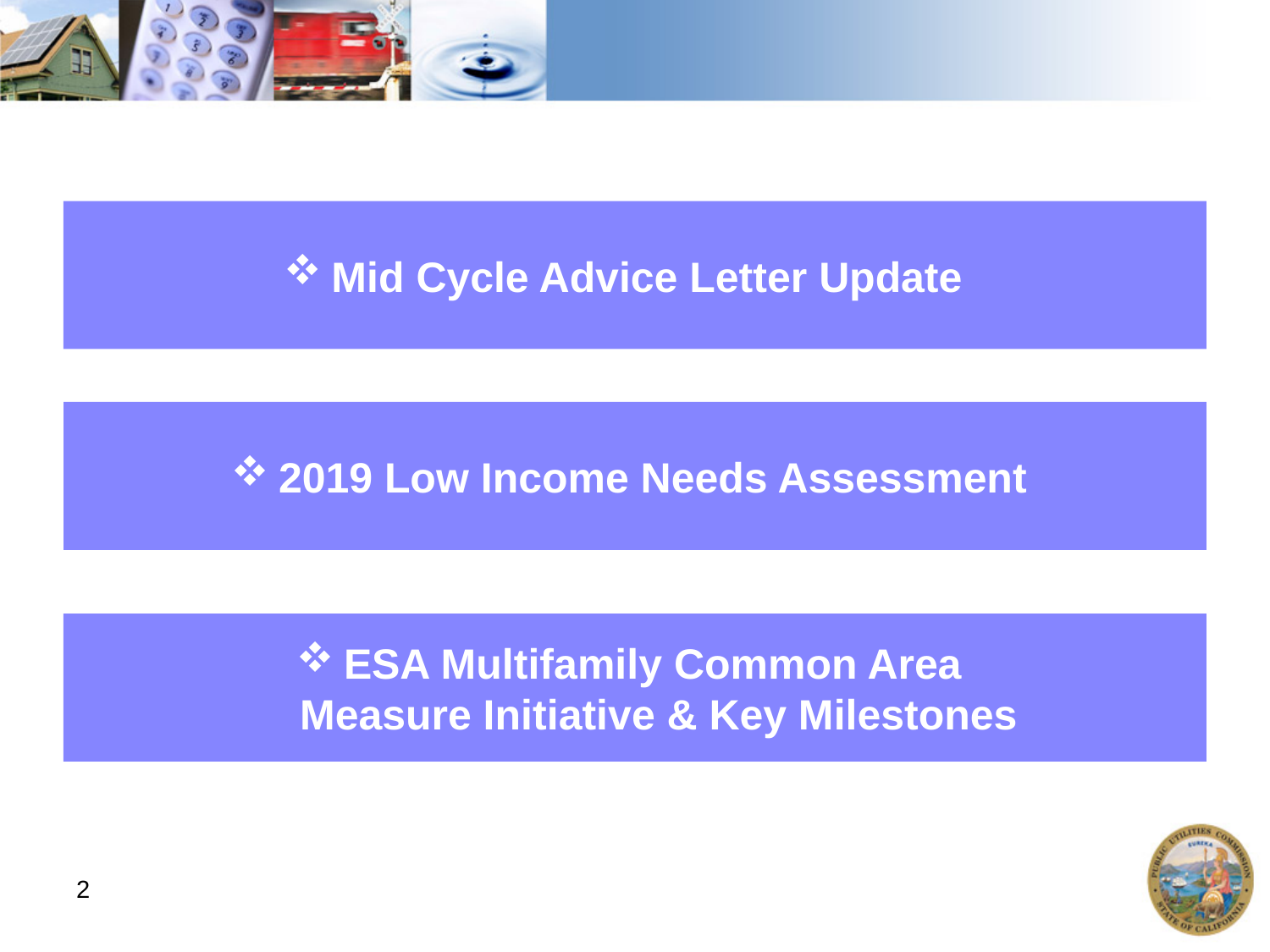

Mid Cycle Advice Letter Update
# 2019 Low Income Needs Assessment
ESA Multifamily Common Area
Measure Initiative & Key Milestones
2